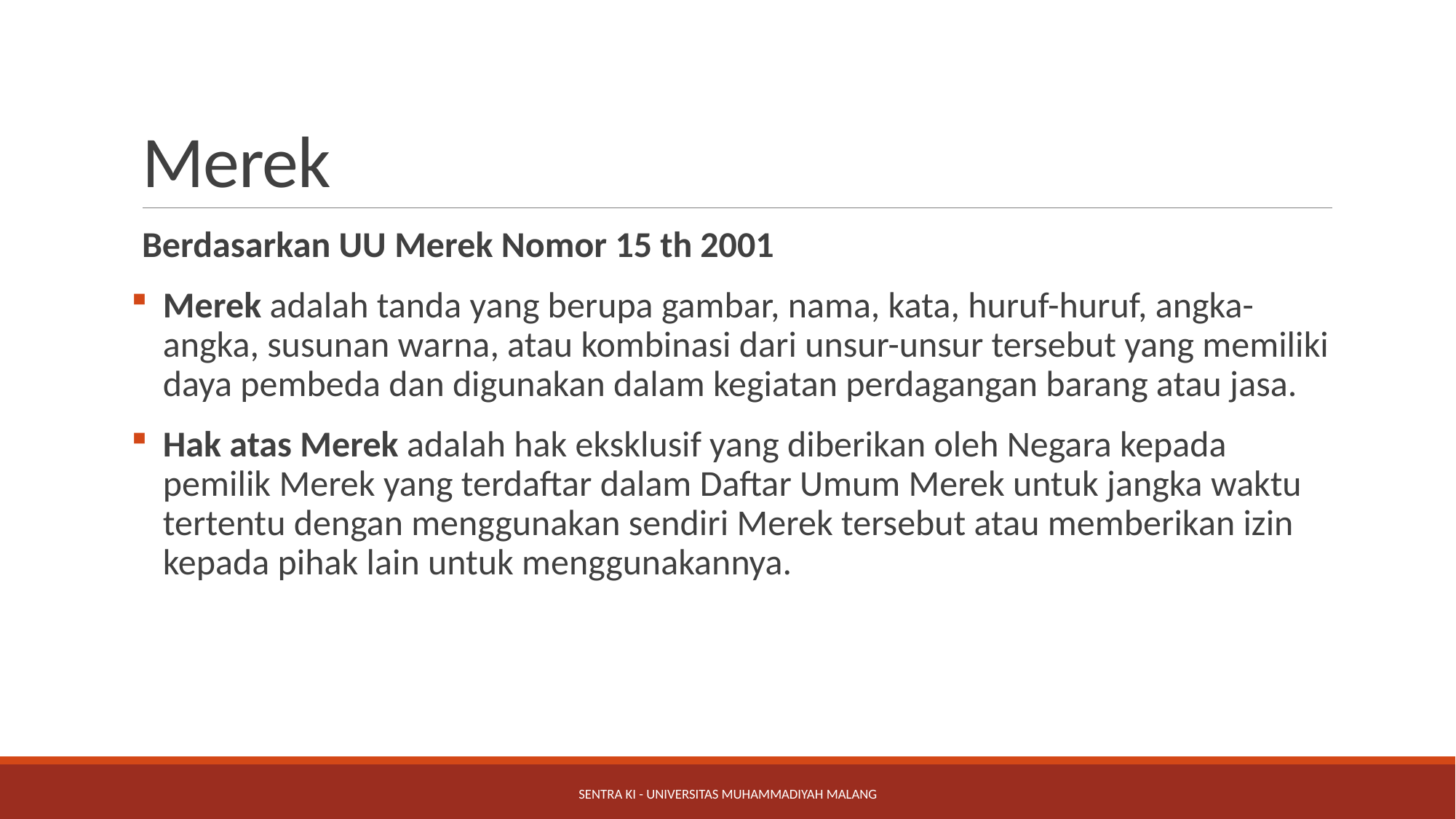

# Merek
Berdasarkan UU Merek Nomor 15 th 2001
Merek adalah tanda yang berupa gambar, nama, kata, huruf-huruf, angka-angka, susunan warna, atau kombinasi dari unsur-unsur tersebut yang memiliki daya pembeda dan digunakan dalam kegiatan perdagangan barang atau jasa.
Hak atas Merek adalah hak eksklusif yang diberikan oleh Negara kepada pemilik Merek yang terdaftar dalam Daftar Umum Merek untuk jangka waktu tertentu dengan menggunakan sendiri Merek tersebut atau memberikan izin kepada pihak lain untuk menggunakannya.

Sentra KI - Universitas Muhammadiyah Malang